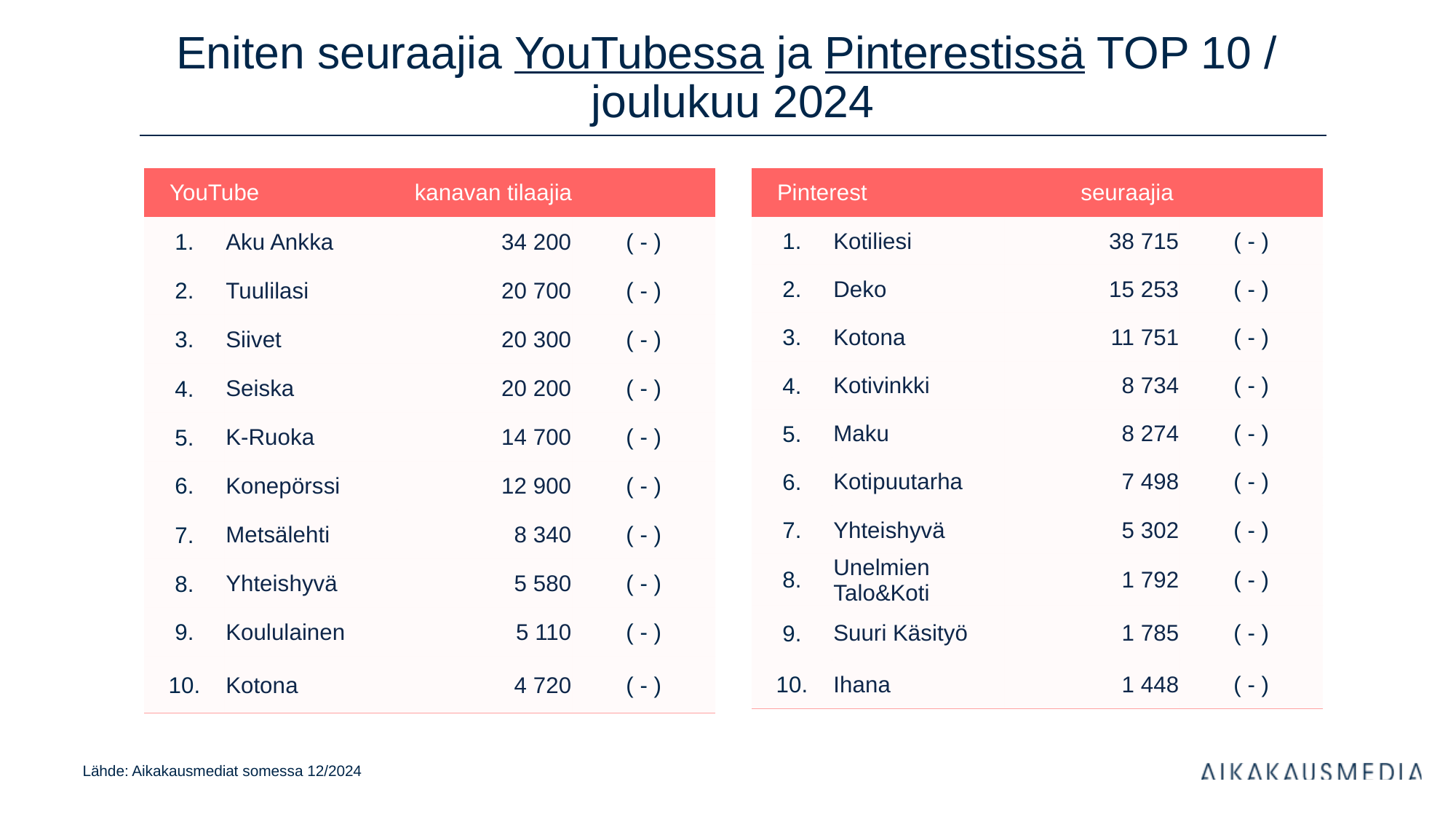

# Eniten seuraajia YouTubessa ja Pinterestissä TOP 10 / joulukuu 2024
| YouTube |  | kanavan tilaajia |  |
| --- | --- | --- | --- |
| 1. | Aku Ankka | 34 200 | ( - ) |
| 2. | Tuulilasi | 20 700 | ( - ) |
| 3. | Siivet | 20 300 | ( - ) |
| 4. | Seiska | 20 200 | ( - ) |
| 5. | K-Ruoka | 14 700 | ( - ) |
| 6. | Konepörssi | 12 900 | ( - ) |
| 7. | Metsälehti | 8 340 | ( - ) |
| 8. | Yhteishyvä | 5 580 | ( - ) |
| 9. | Koululainen | 5 110 | ( - ) |
| 10. | Kotona | 4 720 | ( - ) |
| Pinterest |  | seuraajia |  |
| --- | --- | --- | --- |
| 1. | Kotiliesi | 38 715 | ( - ) |
| 2. | Deko | 15 253 | ( - ) |
| 3. | Kotona | 11 751 | ( - ) |
| 4. | Kotivinkki | 8 734 | ( - ) |
| 5. | Maku | 8 274 | ( - ) |
| 6. | Kotipuutarha | 7 498 | ( - ) |
| 7. | Yhteishyvä | 5 302 | ( - ) |
| 8. | Unelmien Talo&Koti | 1 792 | ( - ) |
| 9. | Suuri Käsityö | 1 785 | ( - ) |
| 10. | Ihana | 1 448 | ( - ) |